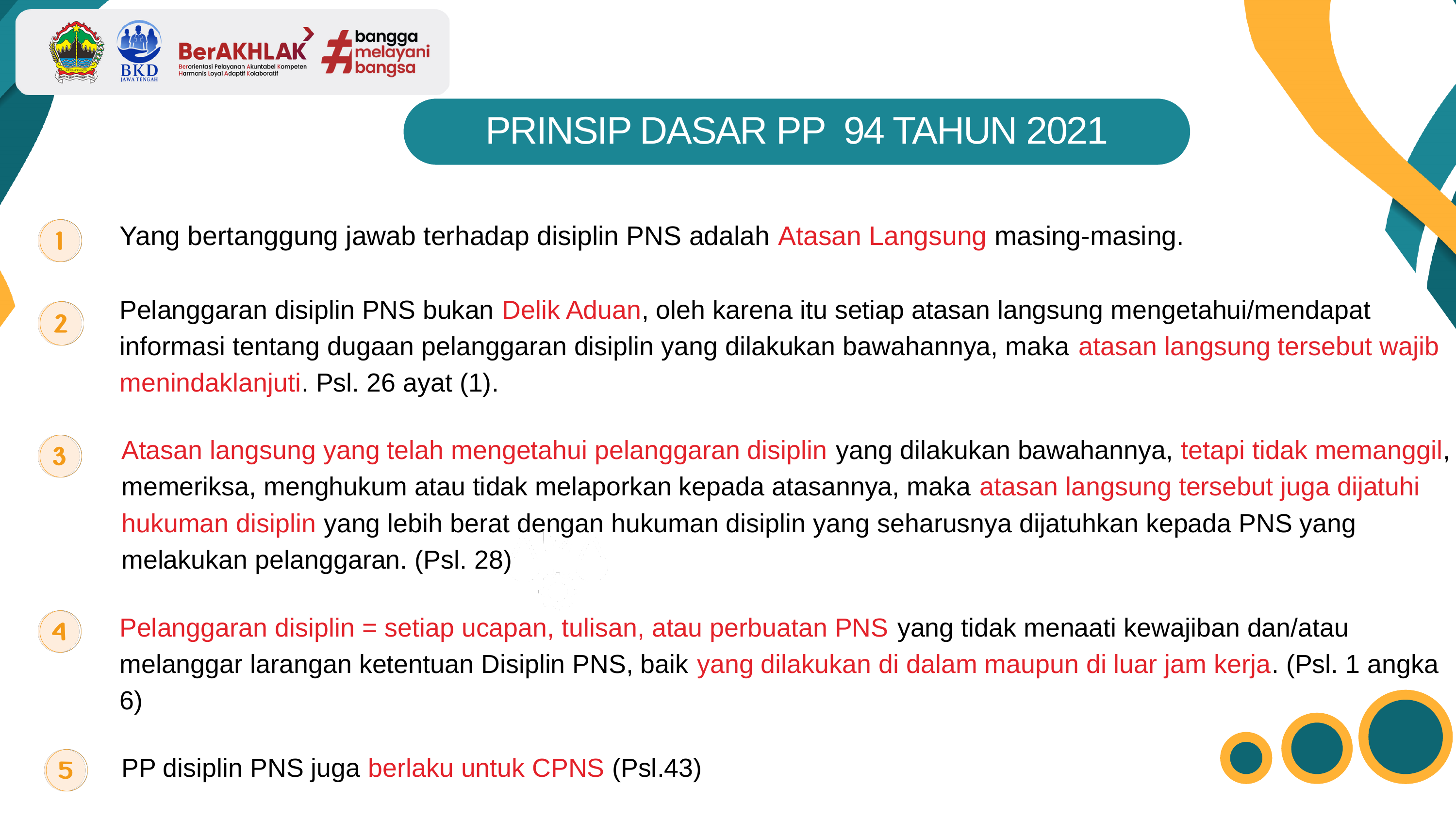

PRINSIP DASAR PP  94 TAHUN 2021
Yang bertanggung jawab terhadap disiplin PNS adalah Atasan Langsung masing-masing.

Pelanggaran disiplin PNS bukan Delik Aduan, oleh karena itu setiap atasan langsung mengetahui/mendapat informasi tentang dugaan pelanggaran disiplin yang dilakukan bawahannya, maka atasan langsung tersebut wajib menindaklanjuti. Psl. 26 ayat (1).

Atasan langsung yang telah mengetahui pelanggaran disiplin yang dilakukan bawahannya, tetapi tidak memanggil, memeriksa, menghukum atau tidak melaporkan kepada atasannya, maka atasan langsung tersebut juga dijatuhi hukuman disiplin yang lebih berat dengan hukuman disiplin yang seharusnya dijatuhkan kepada PNS yang melakukan pelanggaran. (Psl. 28)

Pelanggaran disiplin = setiap ucapan, tulisan, atau perbuatan PNS yang tidak menaati kewajiban dan/atau melanggar larangan ketentuan Disiplin PNS, baik yang dilakukan di dalam maupun di luar jam kerja. (Psl. 1 angka 6)

PP disiplin PNS juga berlaku untuk CPNS (Psl.43)